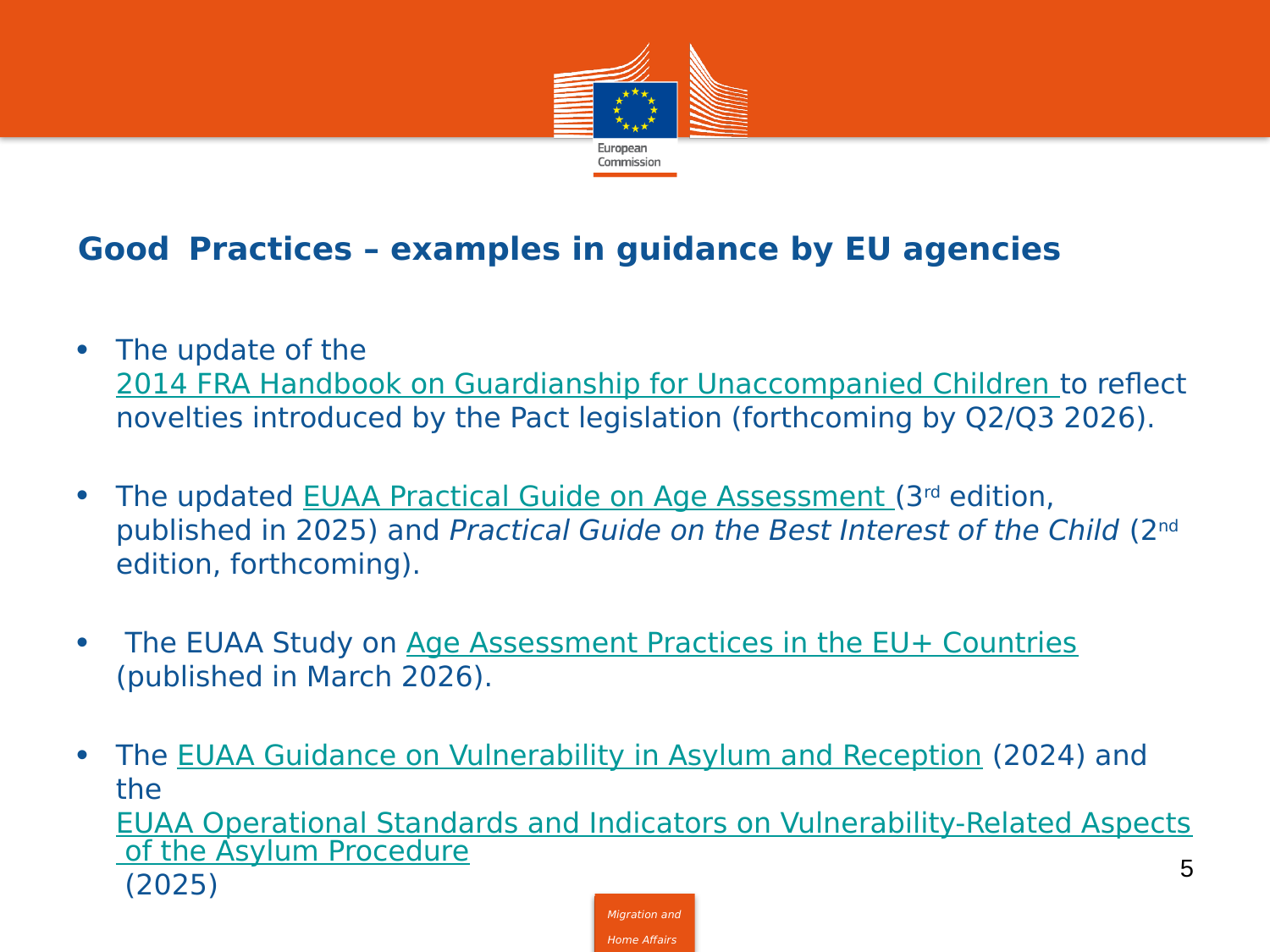

# Good Practices – examples in guidance by EU agencies

The update of the 2014 FRA Handbook on Guardianship for Unaccompanied Children to reflect novelties introduced by the Pact legislation (forthcoming by Q2/Q3 2026).

The updated EUAA Practical Guide on Age Assessment (3rd edition, published in 2025) and Practical Guide on the Best Interest of the Child (2nd edition, forthcoming).

 The EUAA Study on Age Assessment Practices in the EU+ Countries (published in March 2026).

The EUAA Guidance on Vulnerability in Asylum and Reception (2024) and the EUAA Operational Standards and Indicators on Vulnerability-Related Aspects of the Asylum Procedure (2025)

5